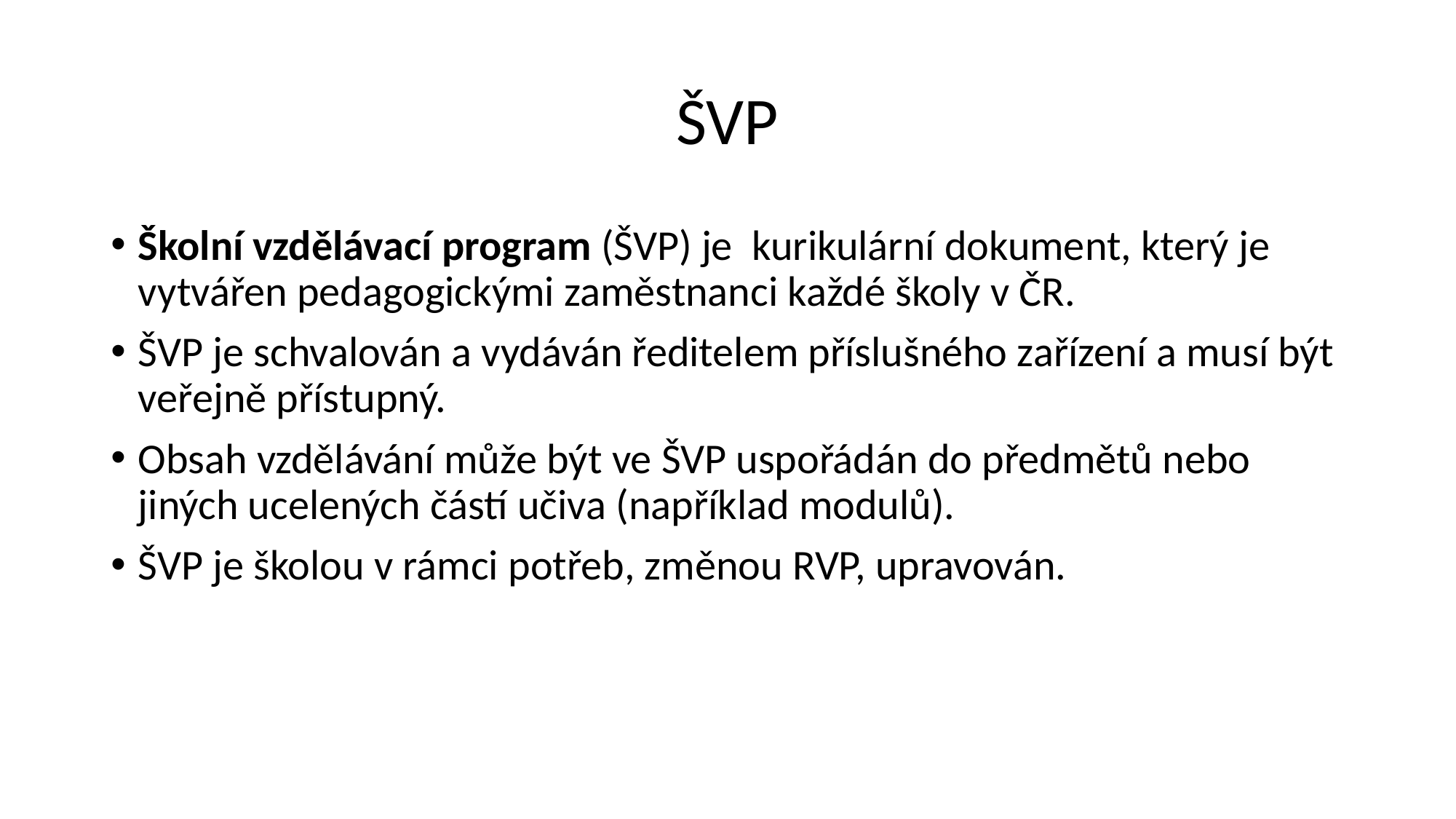

# ŠVP
Školní vzdělávací program (ŠVP) je  kurikulární dokument, který je vytvářen pedagogickými zaměstnanci každé školy v ČR.
ŠVP je schvalován a vydáván ředitelem příslušného zařízení a musí být veřejně přístupný.
Obsah vzdělávání může být ve ŠVP uspořádán do předmětů nebo jiných ucelených částí učiva (například modulů).
ŠVP je školou v rámci potřeb, změnou RVP, upravován.